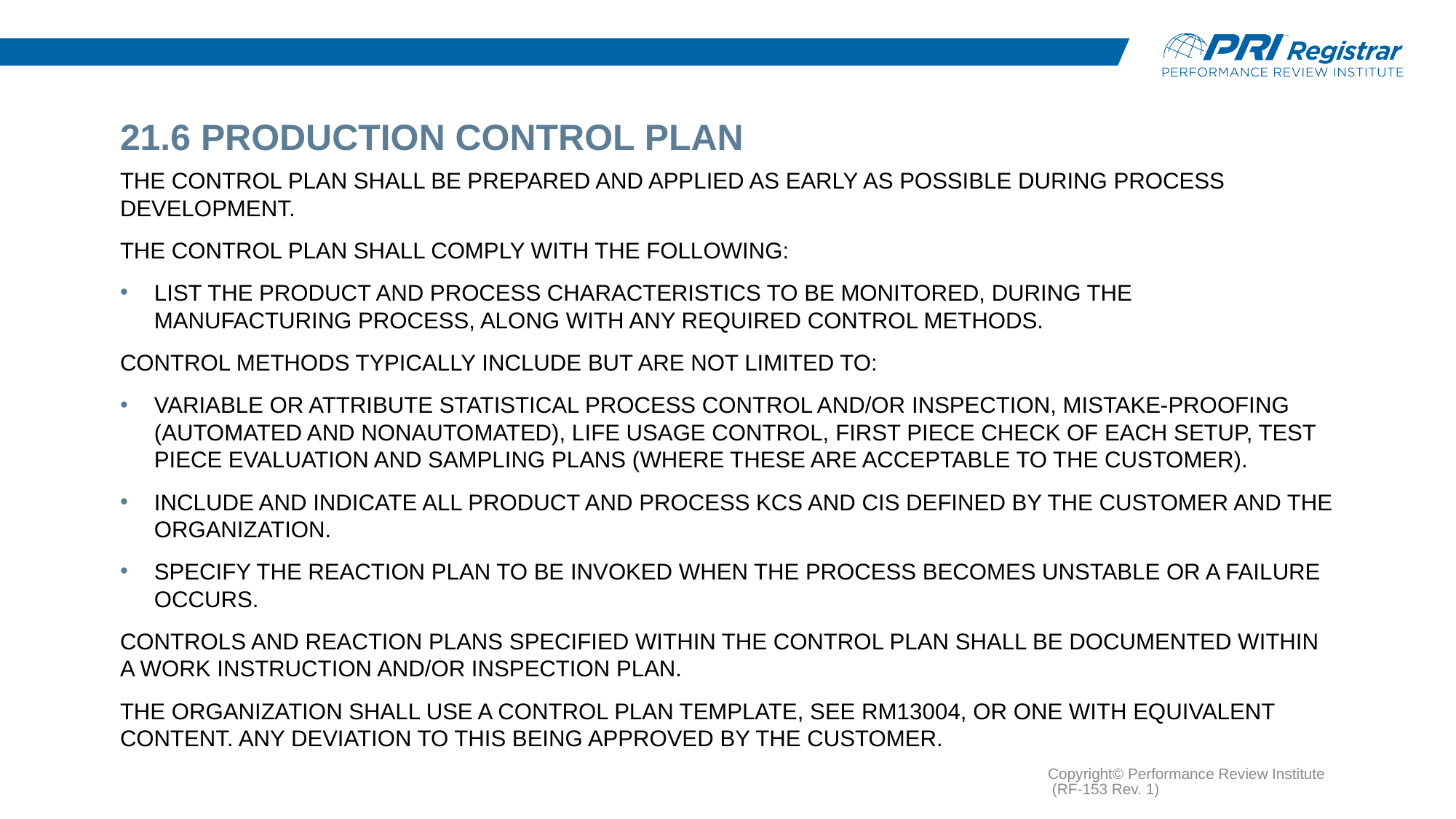

# 21.6 Production Control Plan
The Control Plan shall be prepared and applied as early as possible during process development.
The Control Plan shall comply with the following:
List the product and process characteristics to be monitored, during the manufacturing process, along with any required control methods.
Control methods typically include but are not limited to:
Variable or attribute Statistical Process Control and/or inspection, mistake-proofing (automated and nonautomated), life usage control, first piece check of each setup, test piece evaluation and sampling plans (where these are acceptable to the customer).
Include and indicate all product and process KCs and CIs defined by the customer and the organization.
Specify the reaction plan to be invoked when the process becomes unstable or a failure occurs.
Controls and reaction plans specified within the Control Plan shall be documented within a Work Instruction and/or Inspection Plan.
The organization shall use a Control Plan template, see RM13004, or one with equivalent content. Any deviation to this being approved by the customer.
Copyright© Performance Review Institute (RF-153 Rev. 1)